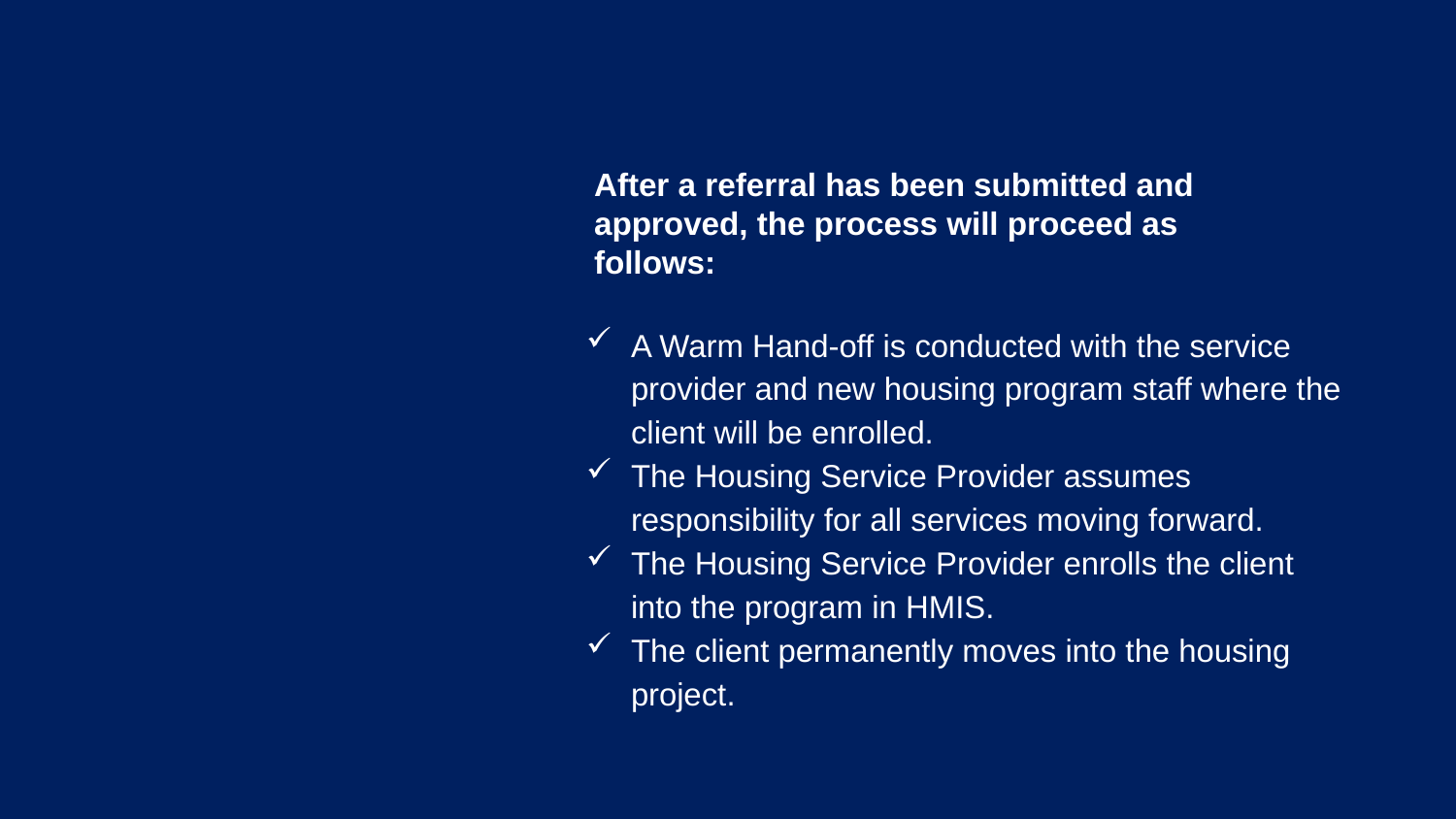

After a referral has been submitted and approved, the process will proceed as follows:
A Warm Hand-off is conducted with the service provider and new housing program staff where the client will be enrolled.
The Housing Service Provider assumes responsibility for all services moving forward.
The Housing Service Provider enrolls the client into the program in HMIS.
The client permanently moves into the housing project.
# CAS Housing Program Enrollment